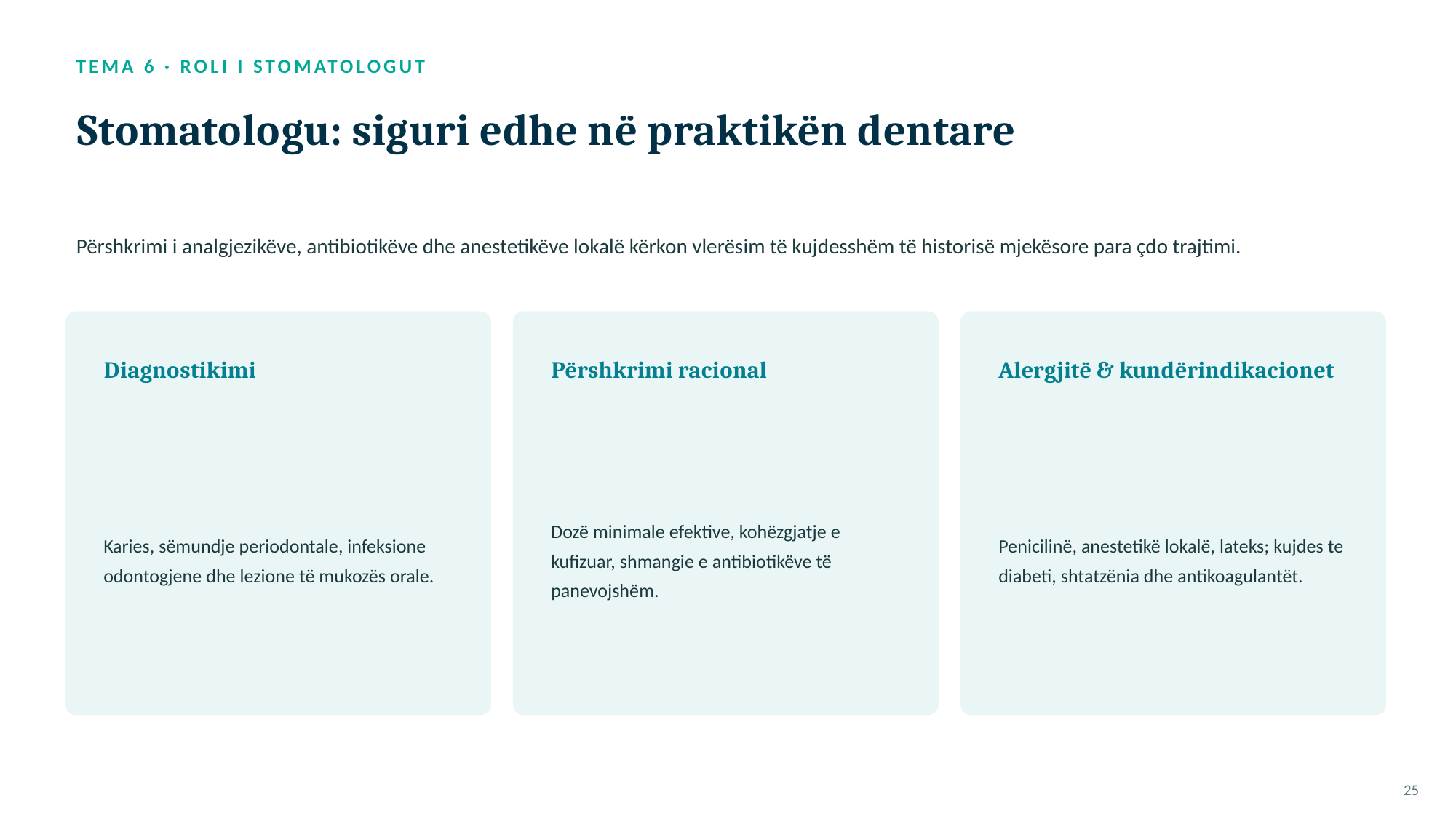

TEMA 6 · ROLI I STOMATOLOGUT
Stomatologu: siguri edhe në praktikën dentare
Përshkrimi i analgjezikëve, antibiotikëve dhe anestetikëve lokalë kërkon vlerësim të kujdesshëm të historisë mjekësore para çdo trajtimi.

Diagnostikimi
Përshkrimi racional
Alergjitë & kundërindikacionet
Karies, sëmundje periodontale, infeksione odontogjene dhe lezione të mukozës orale.
Dozë minimale efektive, kohëzgjatje e kufizuar, shmangie e antibiotikëve të panevojshëm.
Penicilinë, anestetikë lokalë, lateks; kujdes te diabeti, shtatzënia dhe antikoagulantët.
25